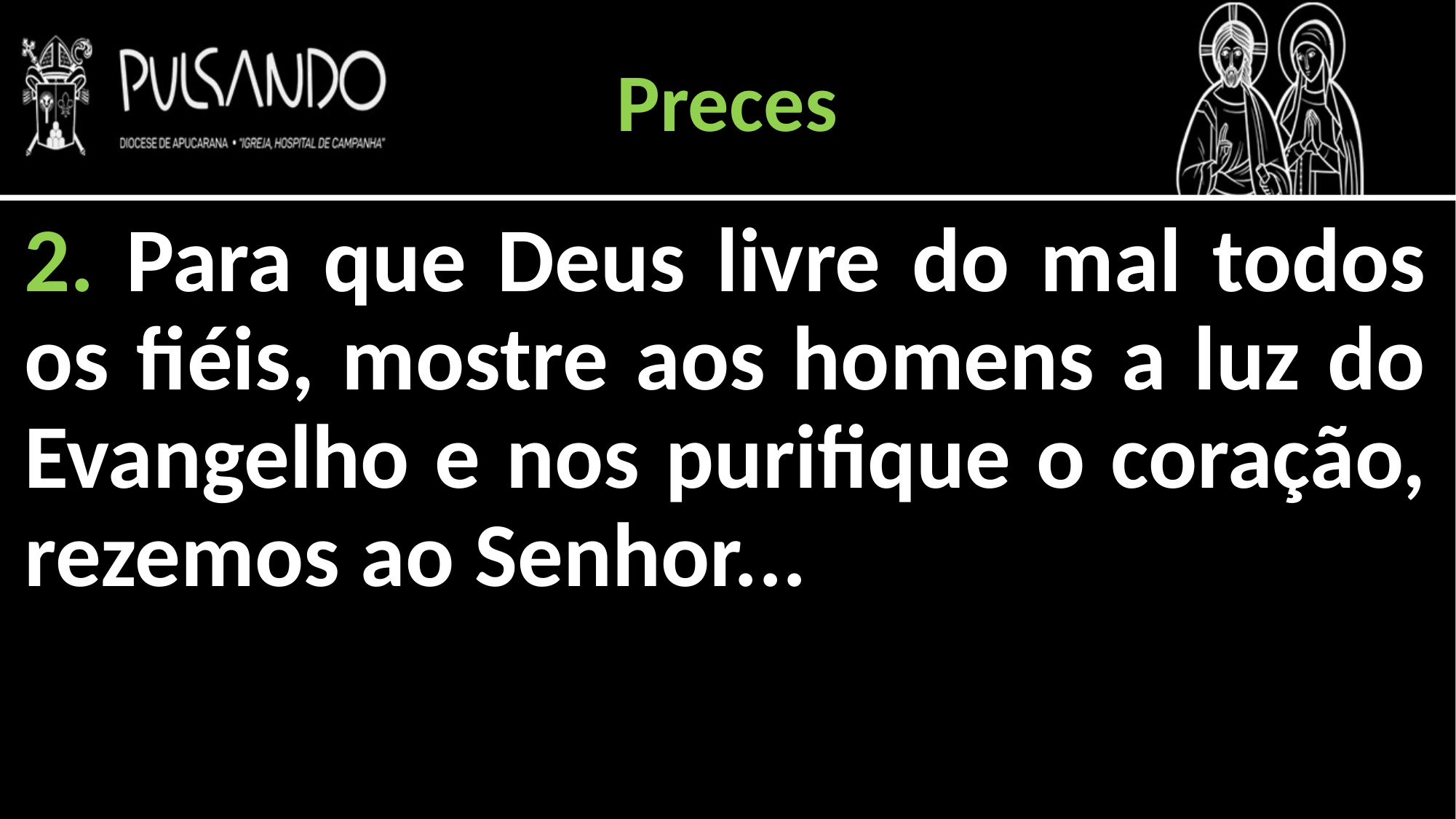

Preces
2. Para que Deus livre do mal todos os fiéis, mostre aos homens a luz do Evangelho e nos purifique o coração, rezemos ao Senhor...